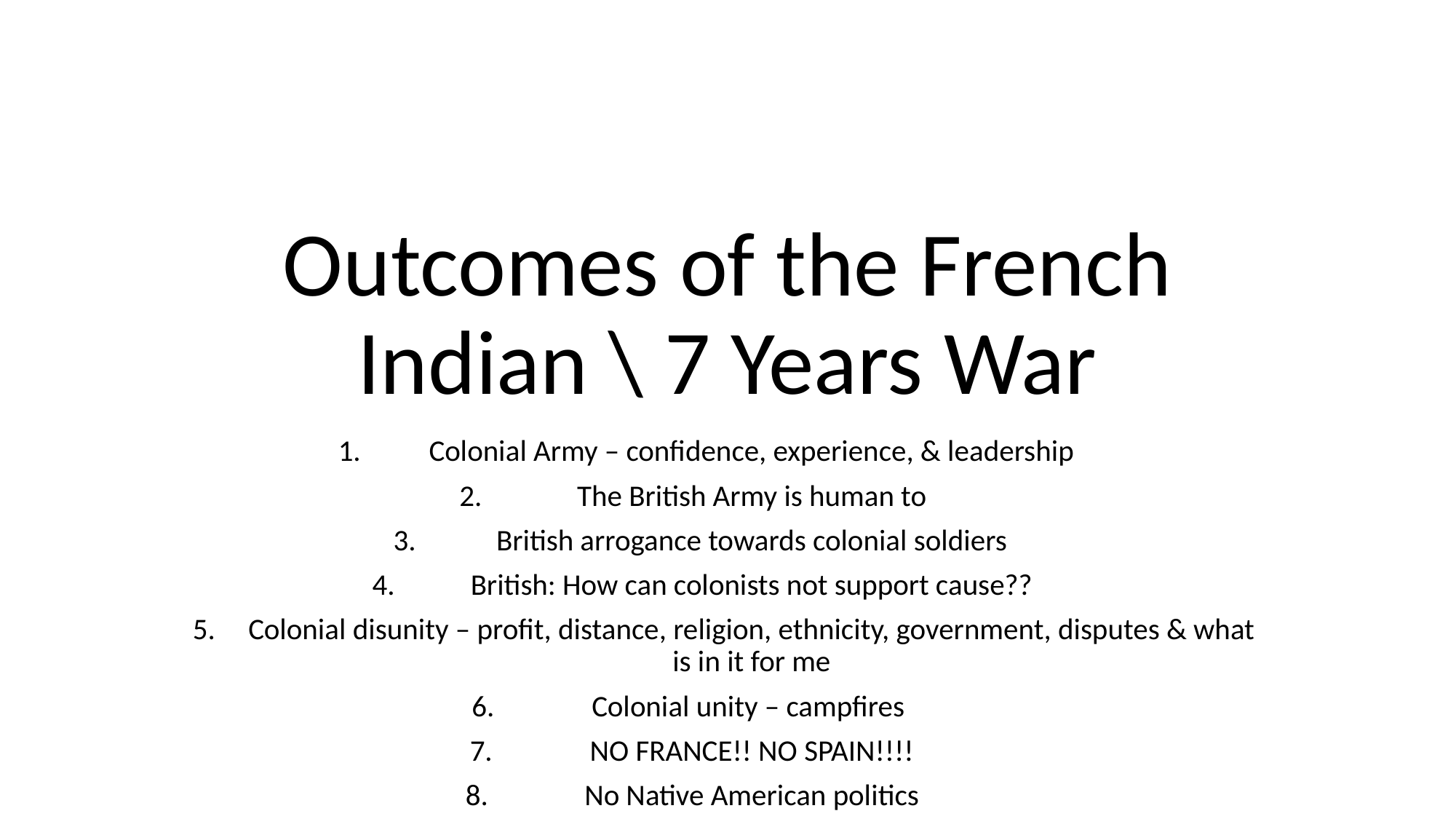

# Outcomes of the French Indian \ 7 Years War
Colonial Army – confidence, experience, & leadership
The British Army is human to
British arrogance towards colonial soldiers
British: How can colonists not support cause??
Colonial disunity – profit, distance, religion, ethnicity, government, disputes & what is in it for me
Colonial unity – campfires
NO FRANCE!! NO SPAIN!!!!
No Native American politics